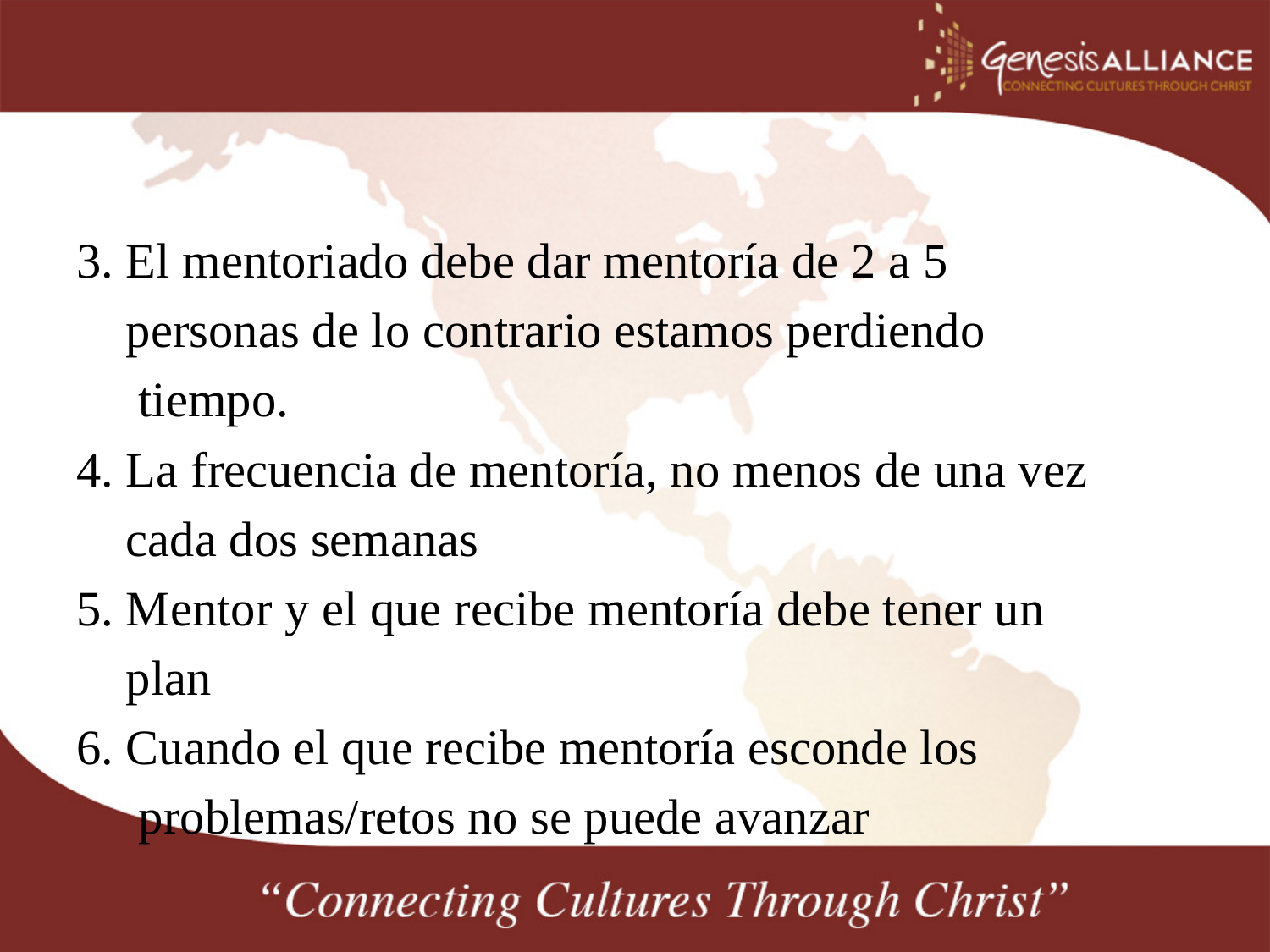

#
3. El mentoriado debe dar mentoría de 2 a 5
    personas de lo contrario estamos perdiendo
     tiempo.
4. La frecuencia de mentoría, no menos de una vez
    cada dos semanas
5. Mentor y el que recibe mentoría debe tener un
    plan
6. Cuando el que recibe mentoría esconde los
     problemas/retos no se puede avanzar